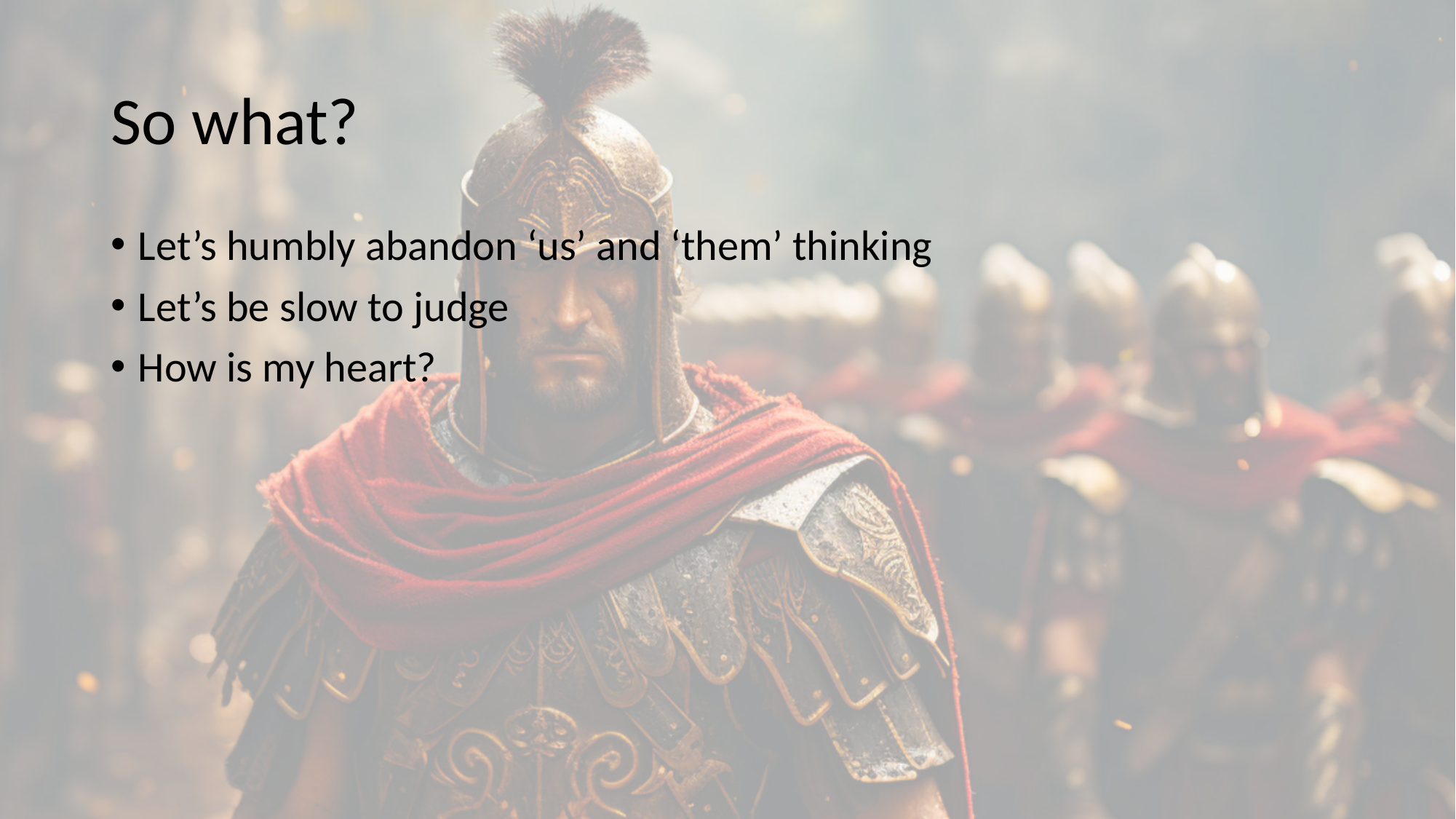

# So what?
Let’s humbly abandon ‘us’ and ‘them’ thinking
Let’s be slow to judge
How is my heart?